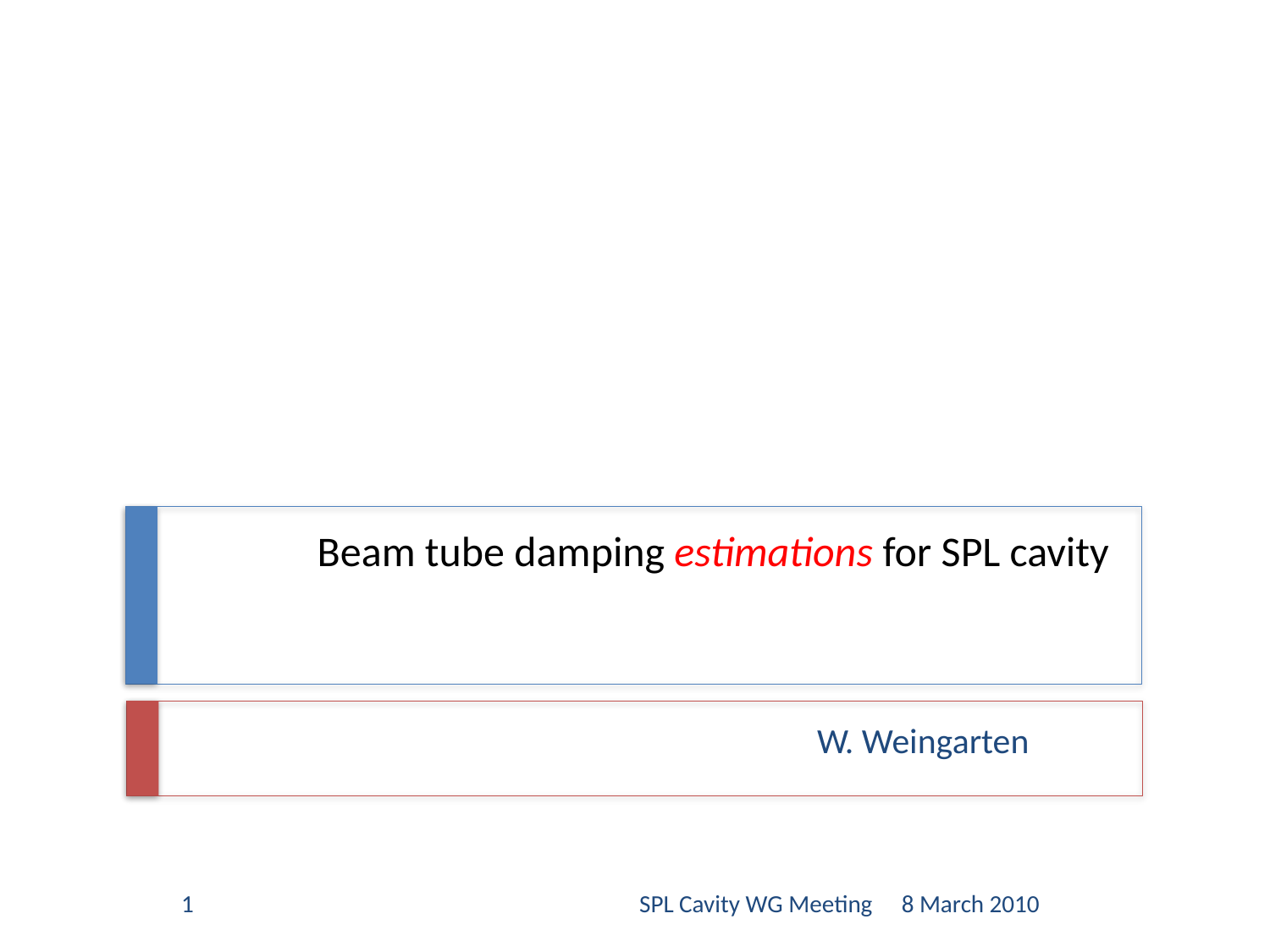

# Beam tube damping estimations for SPL cavity
					W. Weingarten
1
SPL Cavity WG Meeting
8 March 2010